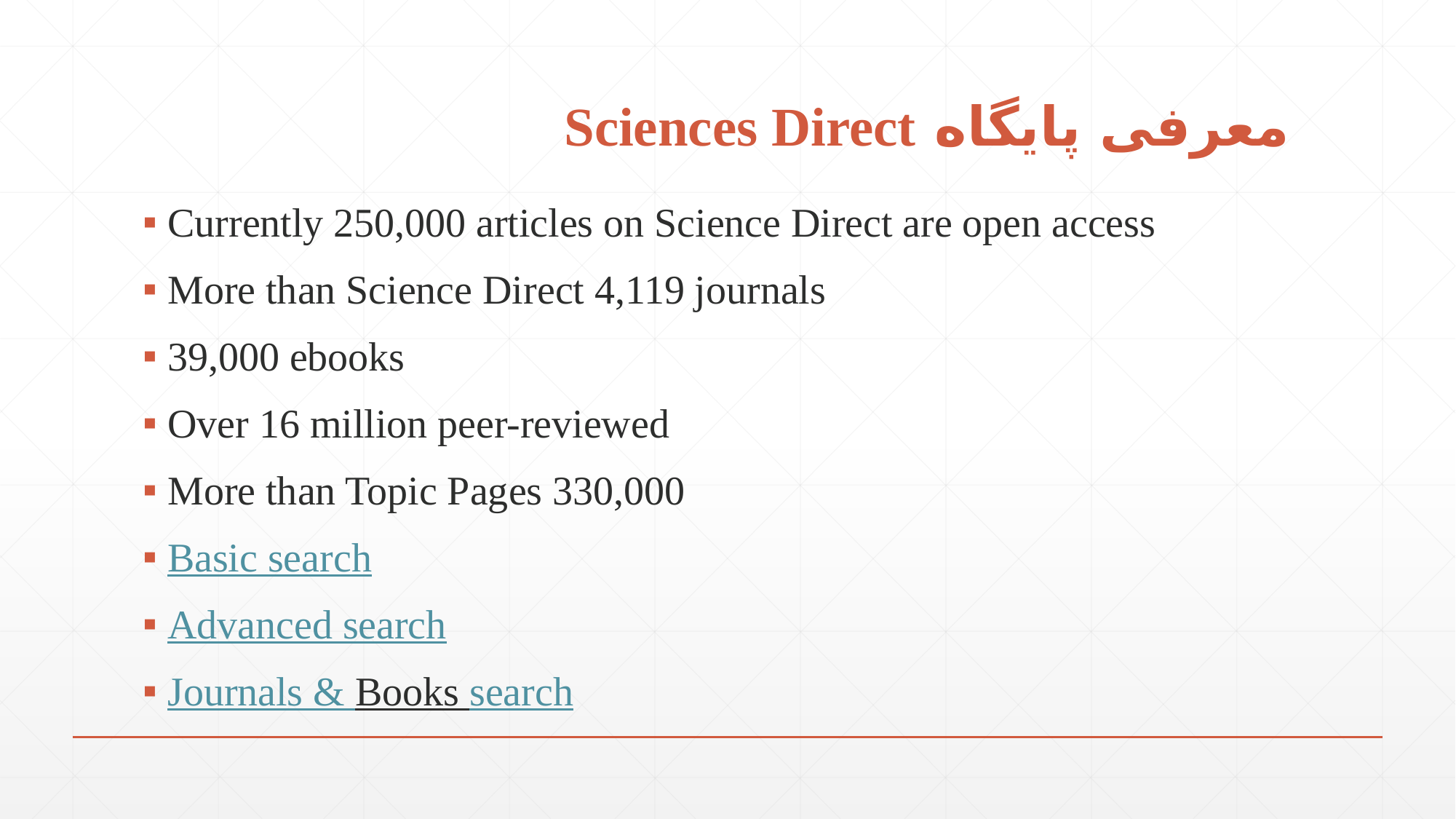

# معرفی پایگاه Sciences Direct
Currently 250,000 articles on Science Direct are open access
More than Science Direct 4,119 journals
39,000 ebooks
Over 16 million peer-reviewed
More than Topic Pages 330,000
Basic search
Advanced search
Journals & Books search